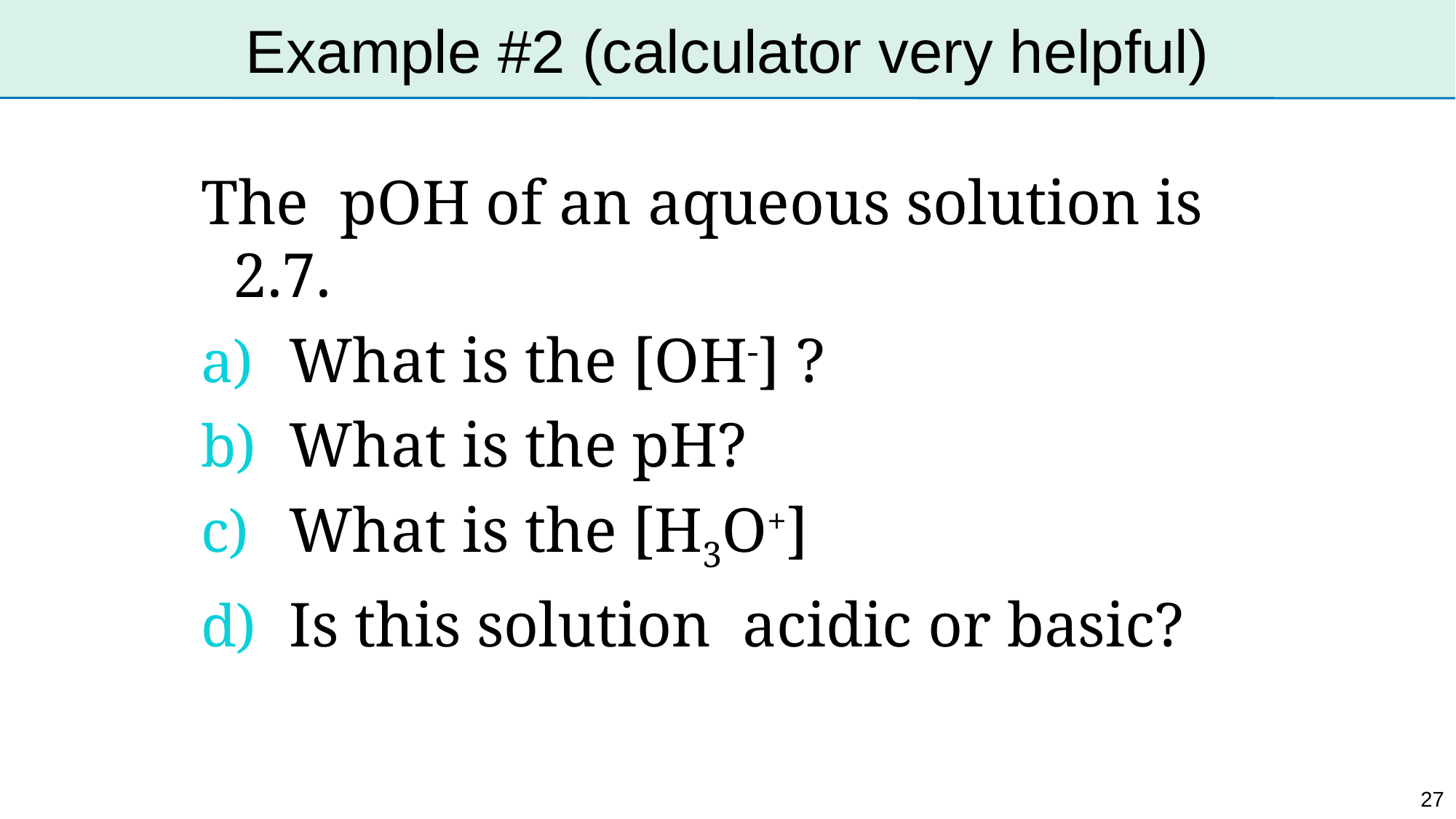

# Example #2 (calculator very helpful)

The  pOH of an aqueous solution is 2.7.
What is the [OH-] ?
What is the pH?
What is the [H3O+]
Is this solution  acidic or basic?

27